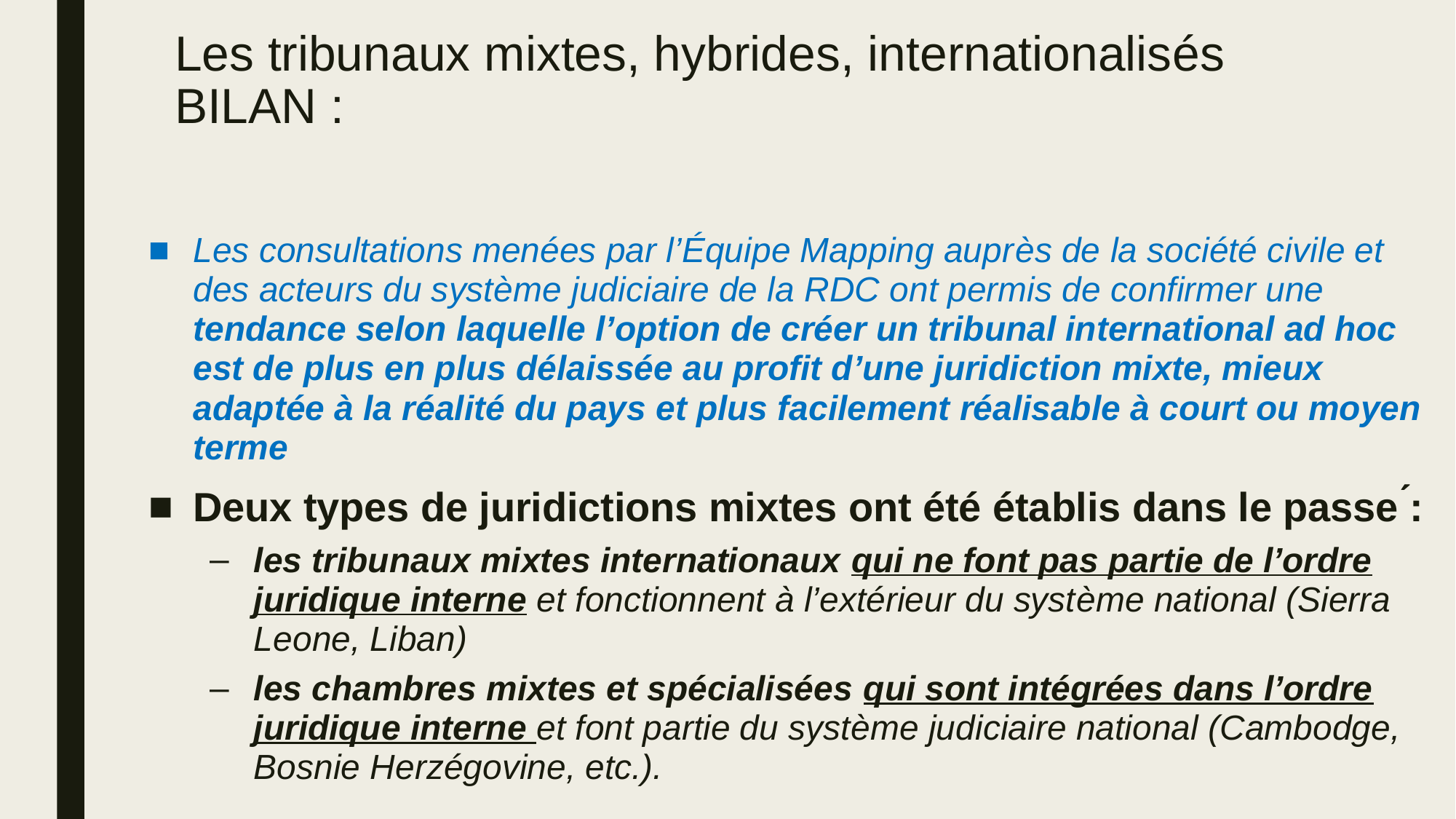

# Les tribunaux mixtes, hybrides, internationalisés BILAN :
Les consultations menées par l’Équipe Mapping auprès de la société civile et des acteurs du système judiciaire de la RDC ont permis de confirmer une tendance selon laquelle l’option de créer un tribunal international ad hoc est de plus en plus délaissée au profit d’une juridiction mixte, mieux adaptée à la réalité du pays et plus facilement réalisable à court ou moyen terme
Deux types de juridictions mixtes ont été établis dans le passe ́:
les tribunaux mixtes internationaux qui ne font pas partie de l’ordre juridique interne et fonctionnent à l’extérieur du système national (Sierra Leone, Liban)
les chambres mixtes et spécialisées qui sont intégrées dans l’ordre juridique interne et font partie du système judiciaire national (Cambodge, Bosnie Herzégovine, etc.).